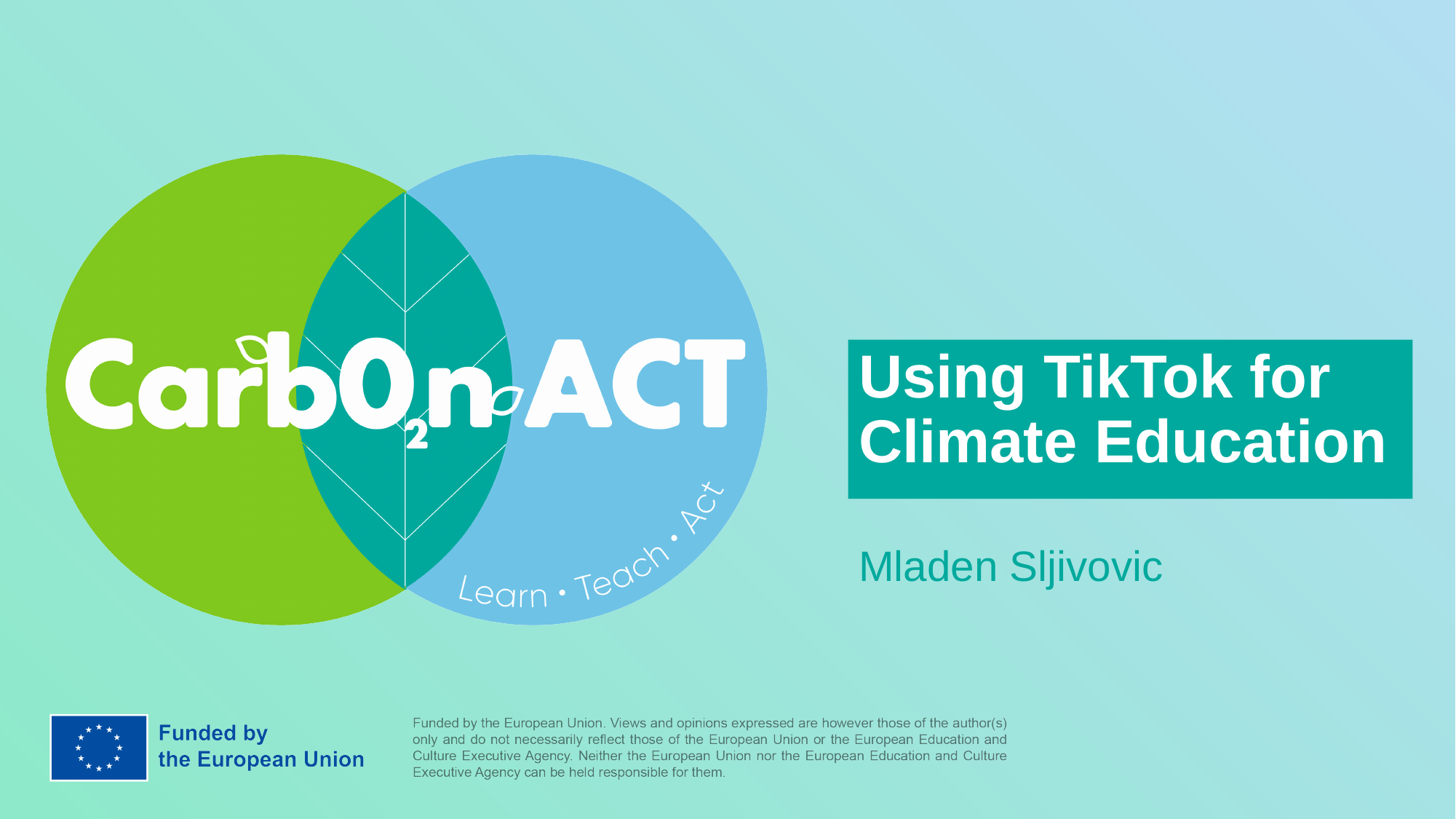

Using TikTok for Climate Education
Mladen Sljivovic